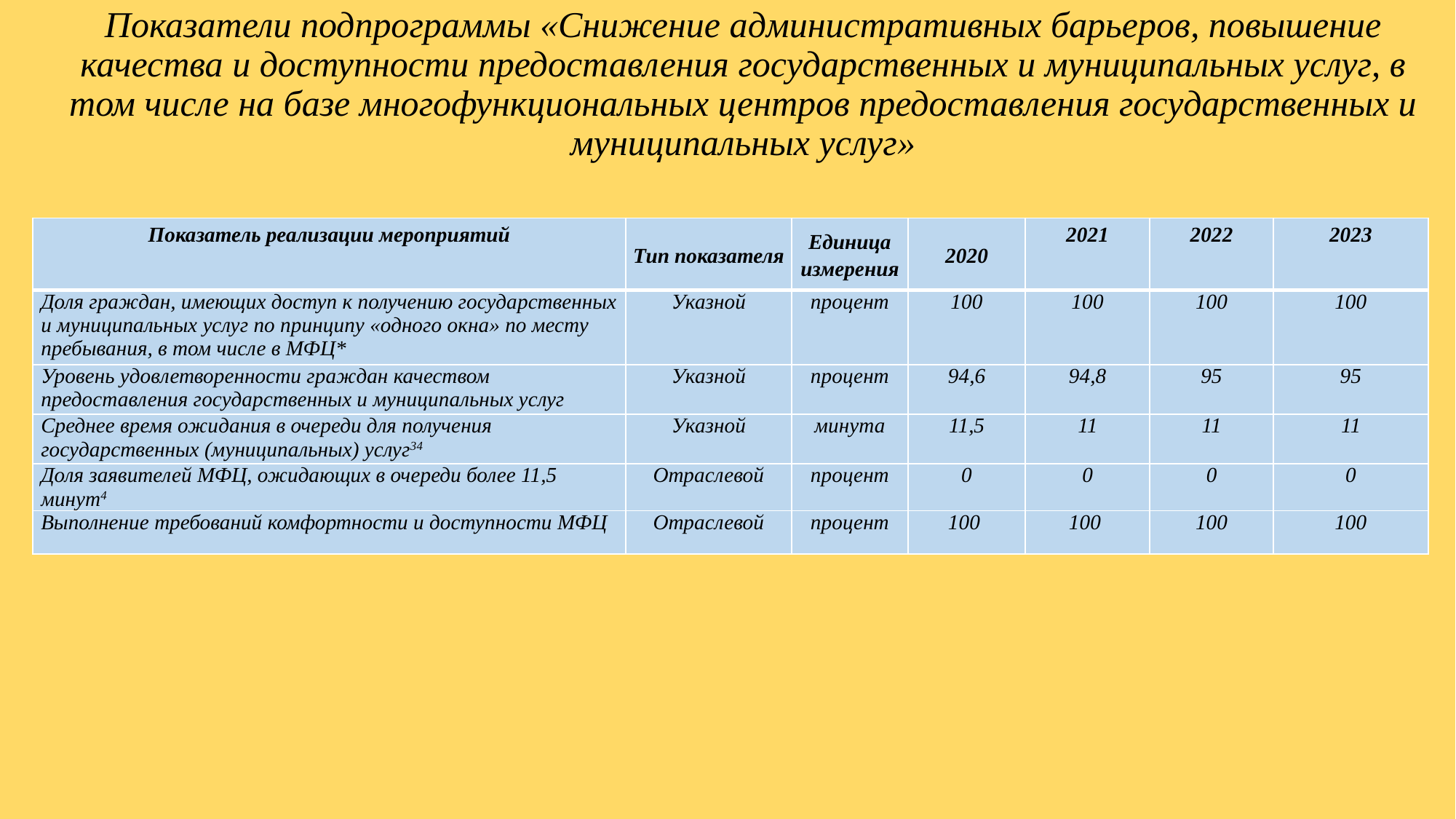

# Показатели подпрограммы «Снижение административных барьеров, повышение качества и доступности предоставления государственных и муниципальных услуг, в том числе на базе многофункциональных центров предоставления государственных и муниципальных услуг»
| Показатель реализации мероприятий | Тип показателя | Единица измерения | 2020 | 2021 | 2022 | 2023 |
| --- | --- | --- | --- | --- | --- | --- |
| Доля граждан, имеющих доступ к получению государственных и муниципальных услуг по принципу «одного окна» по месту пребывания, в том числе в МФЦ\* | Указной | процент | 100 | 100 | 100 | 100 |
| Уровень удовлетворенности граждан качеством предоставления государственных и муниципальных услуг | Указной | процент | 94,6 | 94,8 | 95 | 95 |
| Среднее время ожидания в очереди для получения государственных (муниципальных) услуг34 | Указной | минута | 11,5 | 11 | 11 | 11 |
| Доля заявителей МФЦ, ожидающих в очереди более 11,5 минут4 | Отраслевой | процент | 0 | 0 | 0 | 0 |
| Выполнение требований комфортности и доступности МФЦ | Отраслевой | процент | 100 | 100 | 100 | 100 |